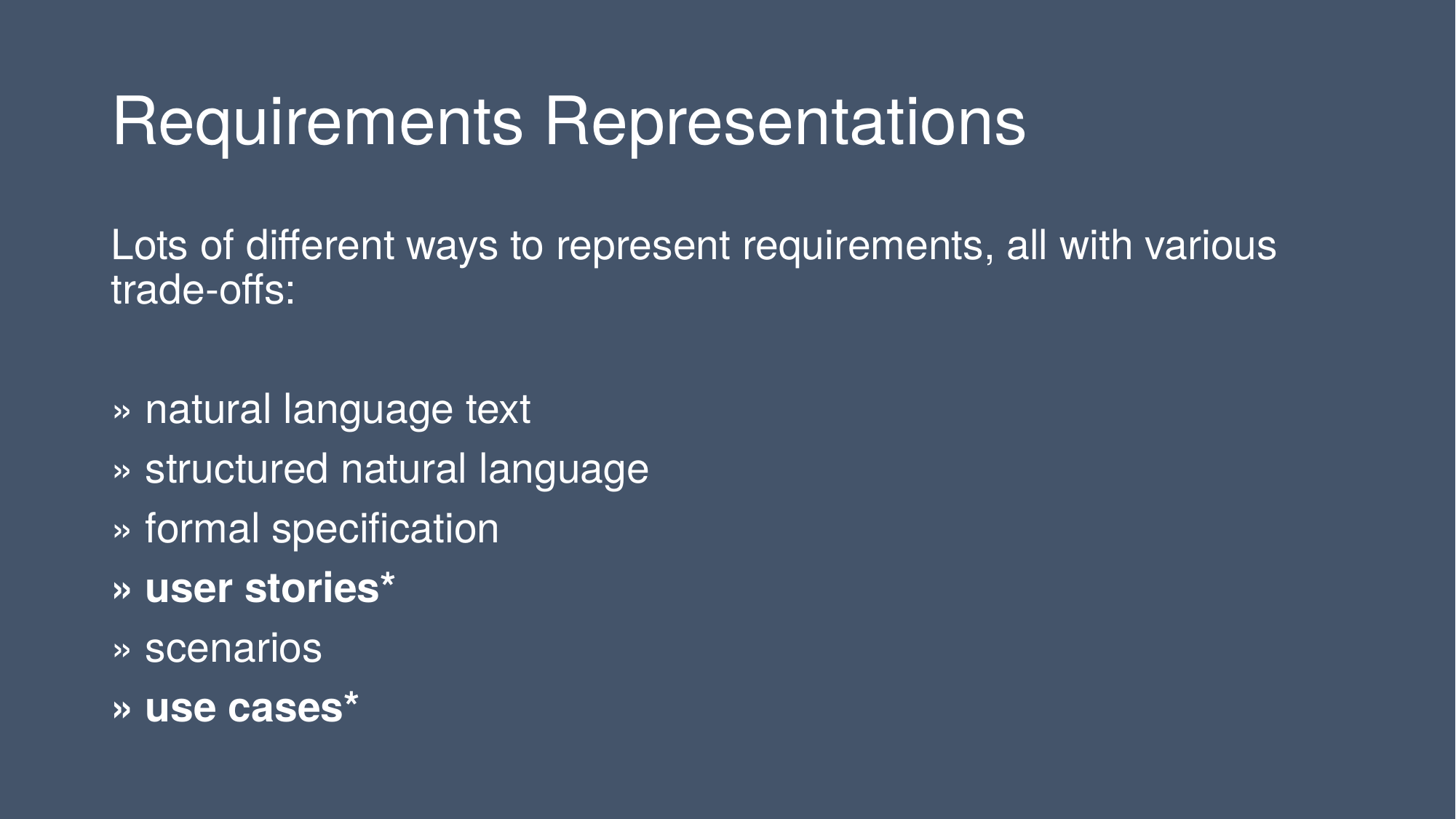

# Requirements Representations
Lots of different ways to represent requirements, all with various trade-offs:

» natural language text
» structured natural language
» formal specification
» user stories*
» scenarios
» use cases*